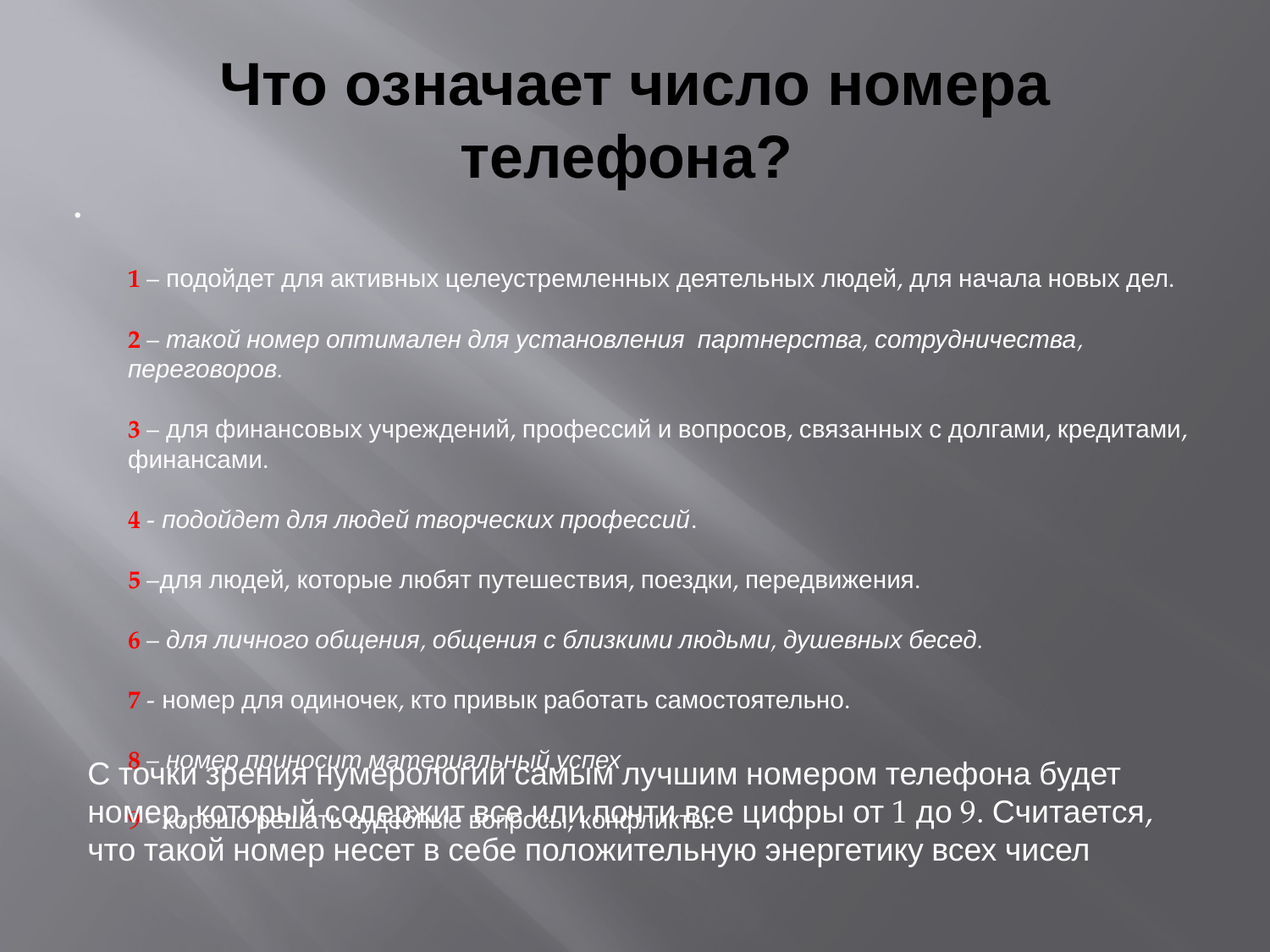

# Что означает число номера телефона?
1 – подойдет для активных целеустремленных деятельных людей, для начала новых дел.
2 – такой номер оптимален для установления  партнерства, сотрудничества, переговоров. 
3 – для финансовых учреждений, профессий и вопросов, связанных с долгами, кредитами, финансами. 
4 - подойдет для людей творческих профессий.
5 –для людей, которые любят путешествия, поездки, передвижения.
6 – для личного общения, общения с близкими людьми, душевных бесед.
7 - номер для одиночек, кто привык работать самостоятельно. 
8 – номер приносит материальный успех 
9 - хорошо решать судебные вопросы, конфликты.
С точки зрения нумерологии самым лучшим номером телефона будет номер, который содержит все или почти все цифры от 1 до 9. Считается, что такой номер несет в себе положительную энергетику всех чисел